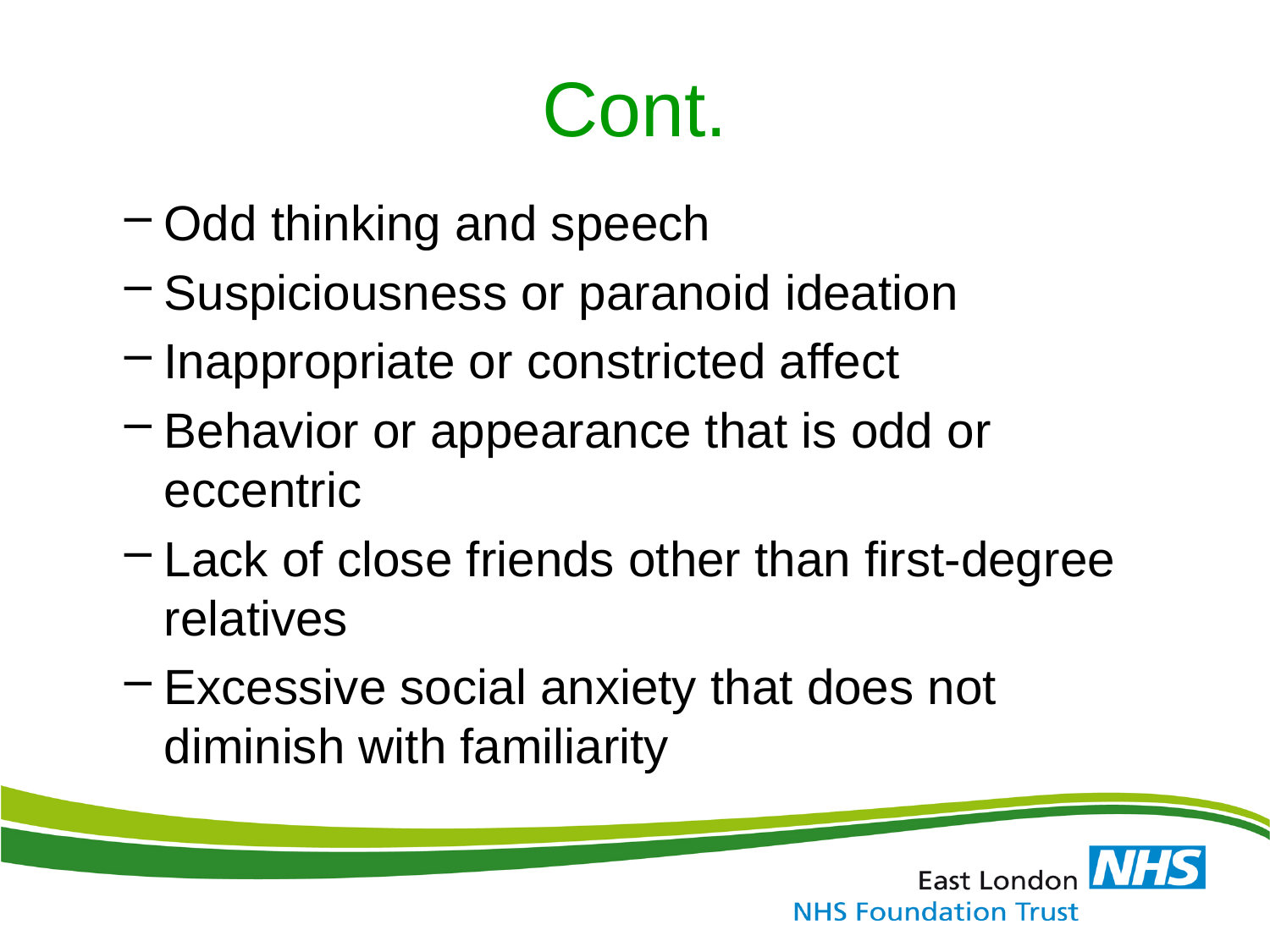

# Cont.
Odd thinking and speech
Suspiciousness or paranoid ideation
Inappropriate or constricted affect
Behavior or appearance that is odd or eccentric
Lack of close friends other than first-degree relatives
Excessive social anxiety that does not diminish with familiarity